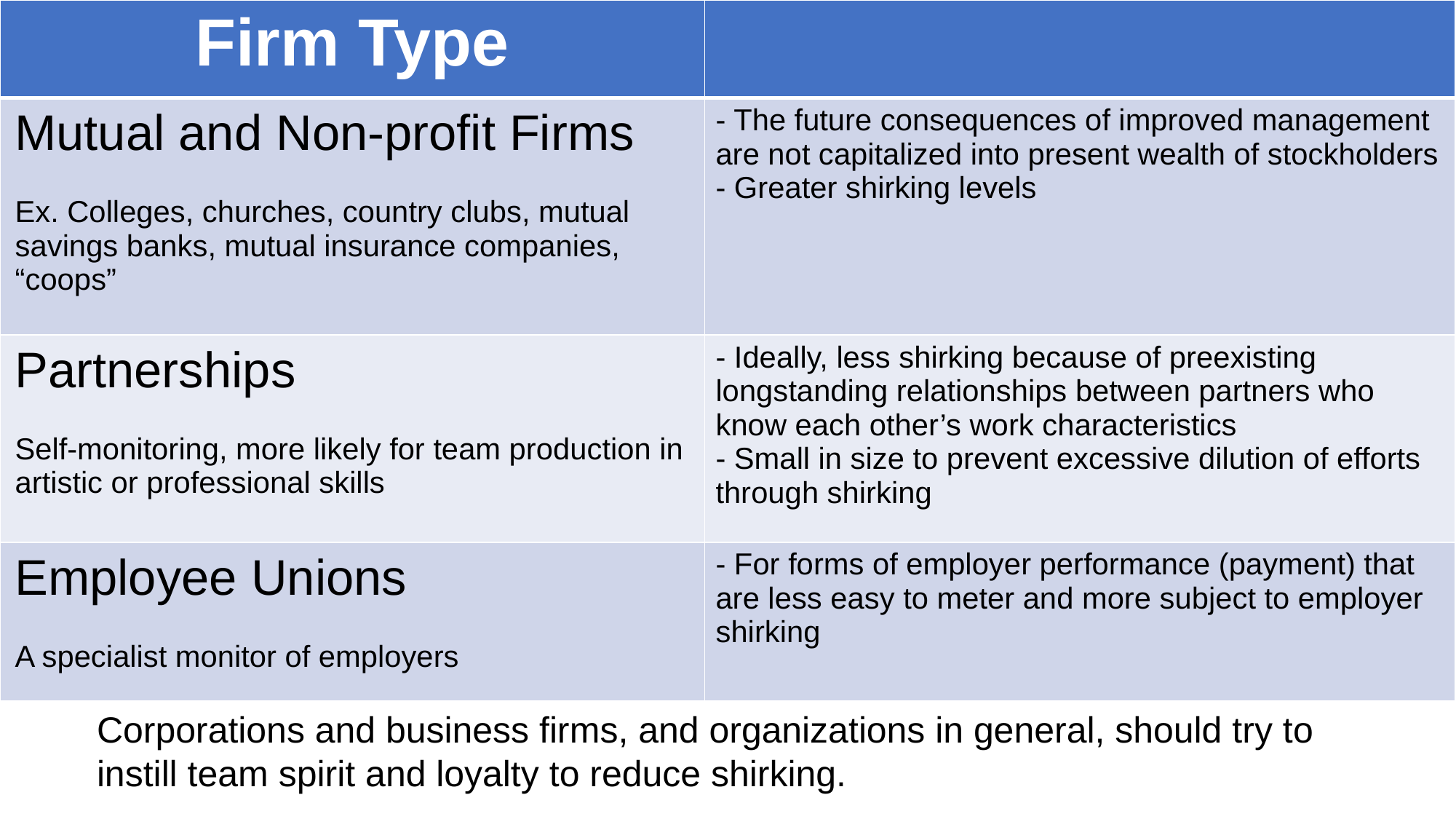

| Firm Type |  |
| --- | --- |
| Mutual and Non-profit Firms Ex. Colleges, churches, country clubs, mutual savings banks, mutual insurance companies, “coops” | - The future consequences of improved management are not capitalized into present wealth of stockholders - Greater shirking levels |
| Partnerships Self-monitoring, more likely for team production in artistic or professional skills | - Ideally, less shirking because of preexisting longstanding relationships between partners who know each other’s work characteristics - Small in size to prevent excessive dilution of efforts through shirking |
| Employee Unions A specialist monitor of employers | - For forms of employer performance (payment) that are less easy to meter and more subject to employer shirking |
Corporations and business firms, and organizations in general, should try to instill team spirit and loyalty to reduce shirking.